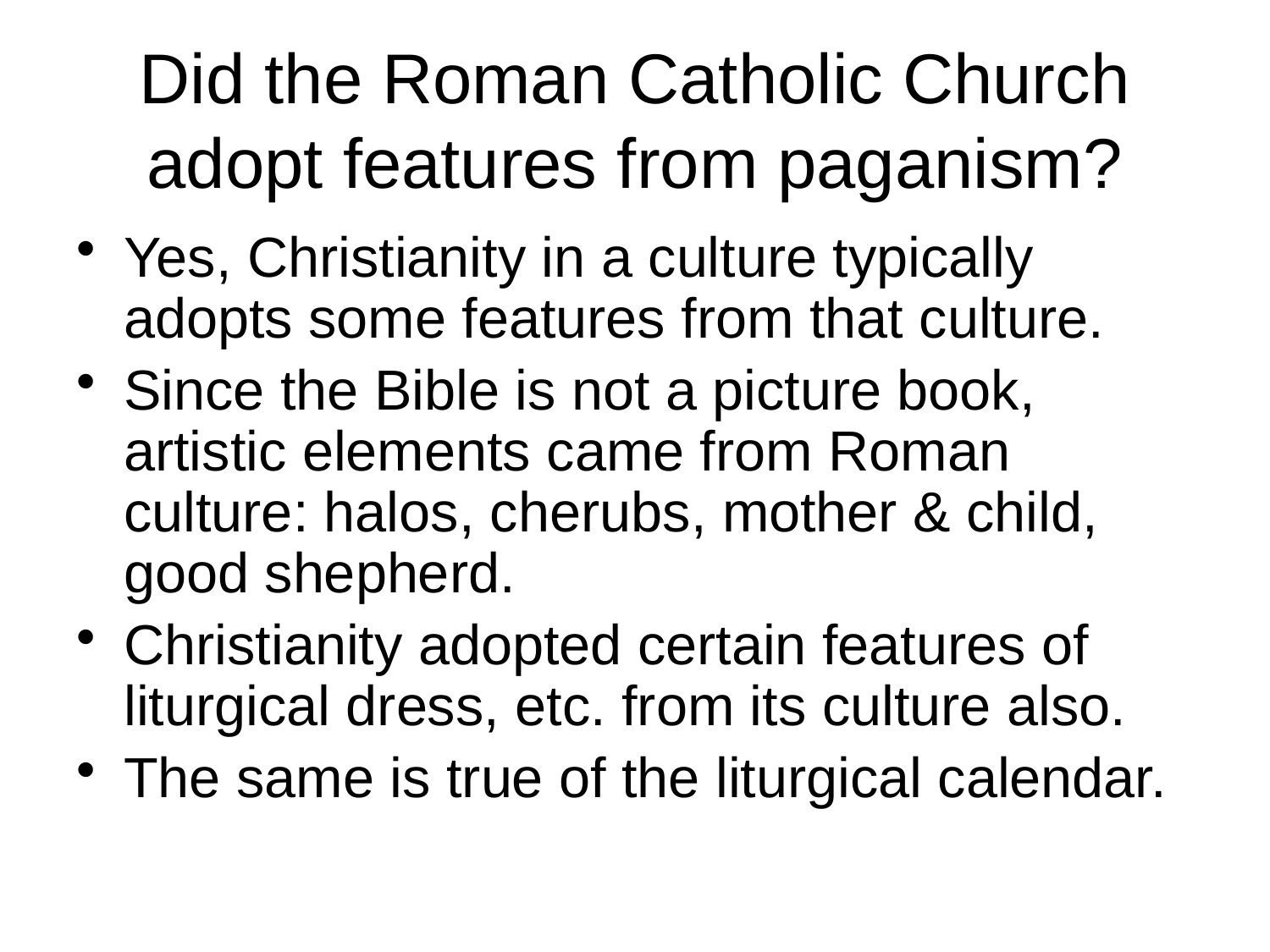

# Did the Roman Catholic Church adopt features from paganism?
Yes, Christianity in a culture typically adopts some features from that culture.
Since the Bible is not a picture book, artistic elements came from Roman culture: halos, cherubs, mother & child, good shepherd.
Christianity adopted certain features of liturgical dress, etc. from its culture also.
The same is true of the liturgical calendar.